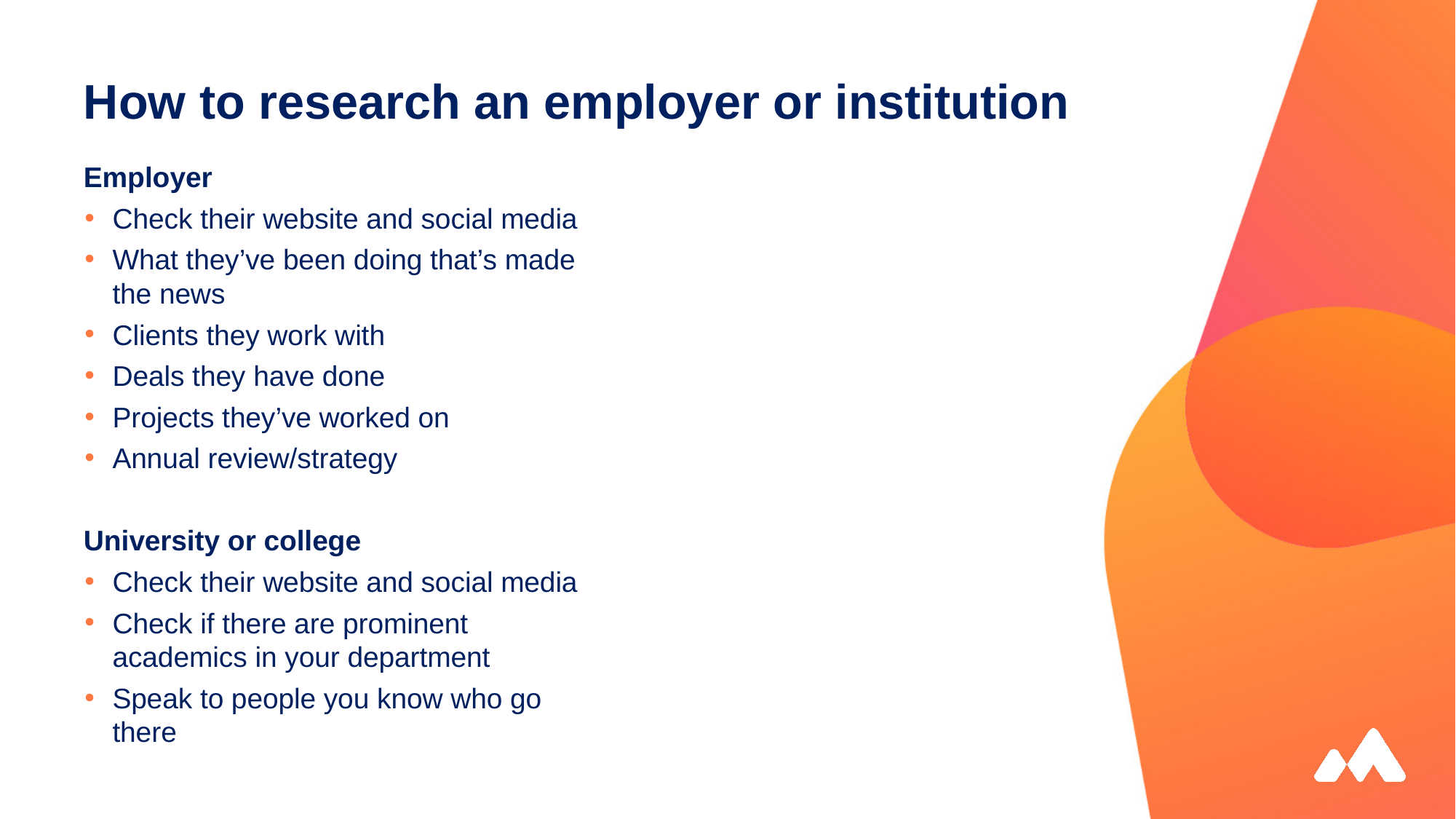

# How to research an employer or institution
Employer
Check their website and social media
What they’ve been doing that’s made the news
Clients they work with
Deals they have done
Projects they’ve worked on
Annual review/strategy

University or college
Check their website and social media
Check if there are prominent academics in your department
Speak to people you know who go there